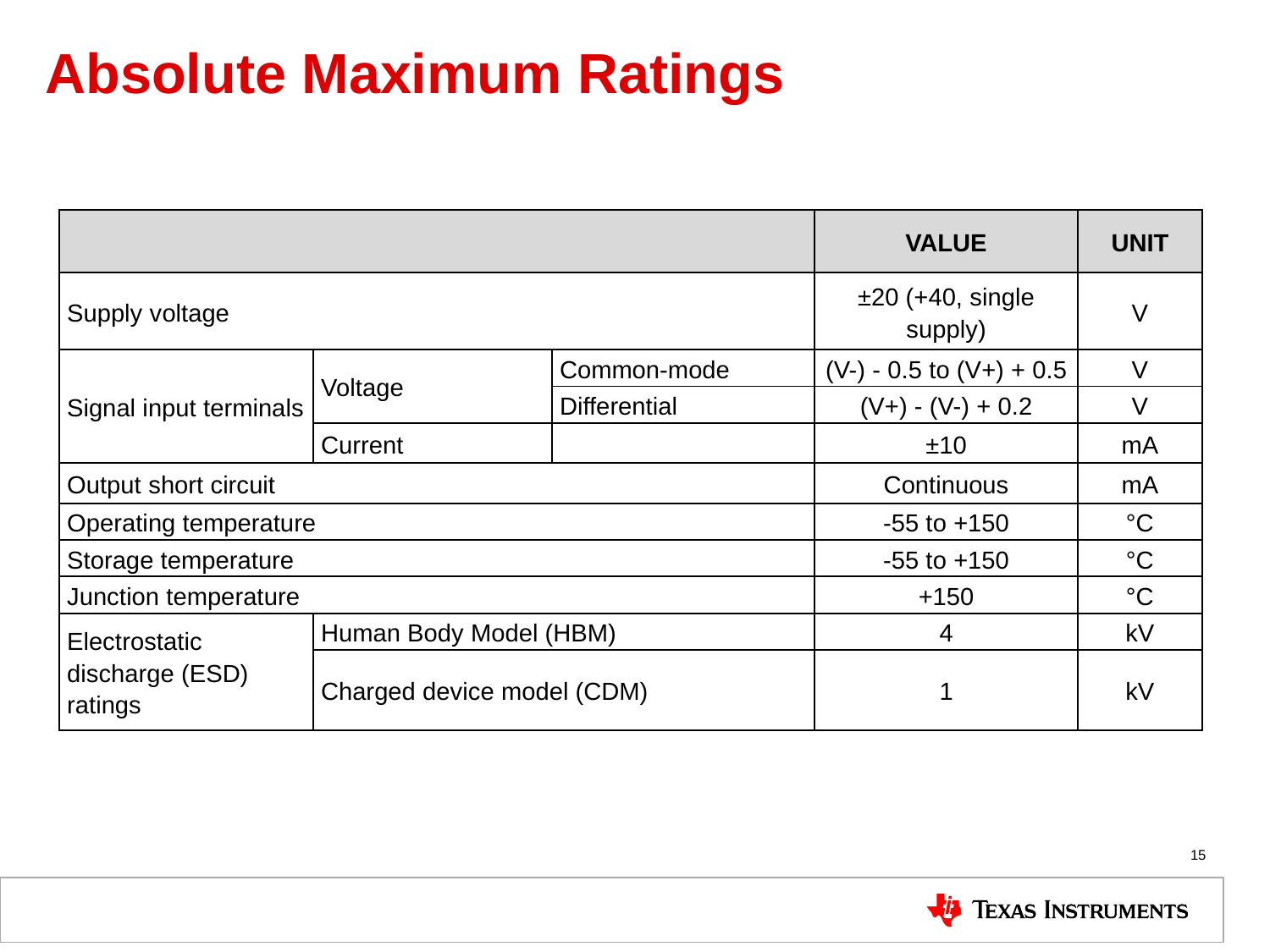

# Absolute Maximum Ratings
|  |  |  | VALUE | UNIT |
| --- | --- | --- | --- | --- |
| Supply voltage |  |  | ±20 (+40, single supply) | V |
| Signal input terminals | Voltage | Common-mode | (V-) - 0.5 to (V+) + 0.5 | V |
|  |  | Differential | (V+) - (V-) + 0.2 | V |
|  | Current |  | ±10 | mA |
| Output short circuit |  |  | Continuous | mA |
| Operating temperature |  |  | -55 to +150 | °C |
| Storage temperature |  |  | -55 to +150 | °C |
| Junction temperature |  |  | +150 | °C |
| Electrostatic discharge (ESD) ratings | Human Body Model (HBM) |  | 4 | kV |
|  | Charged device model (CDM) |  | 1 | kV |
15